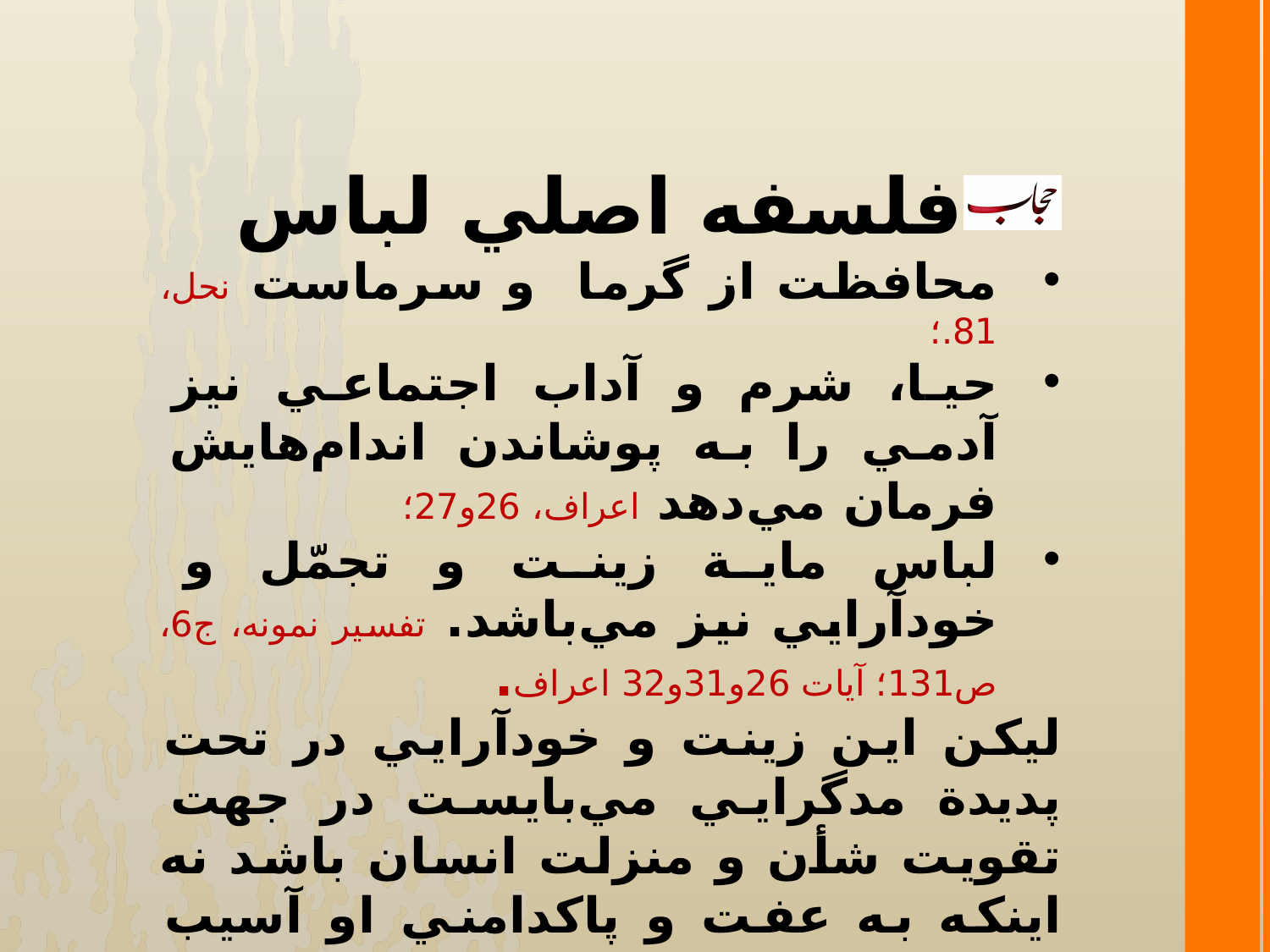

فلسفه اصلي لباس
محافظت از گرما  و سرماست نحل، 81.؛
حيا، شرم و آداب اجتماعي نيز آدمي را به پوشاندن اندام‌هايش فرمان مي‌دهد اعراف، 26و27؛
لباس ماية زينت و تجمّل و خودآرايي نيز مي‌باشد. تفسير نمونه، ج6، ص131؛ آيات 26و31و32 اعراف.
ليكن اين زينت و خودآرايي در تحت پديدة مدگرايي مي‌بايست در جهت تقويت شأن و منزلت انسان باشد نه اينكه به عفت و پاكدامني او آسيب رساند.